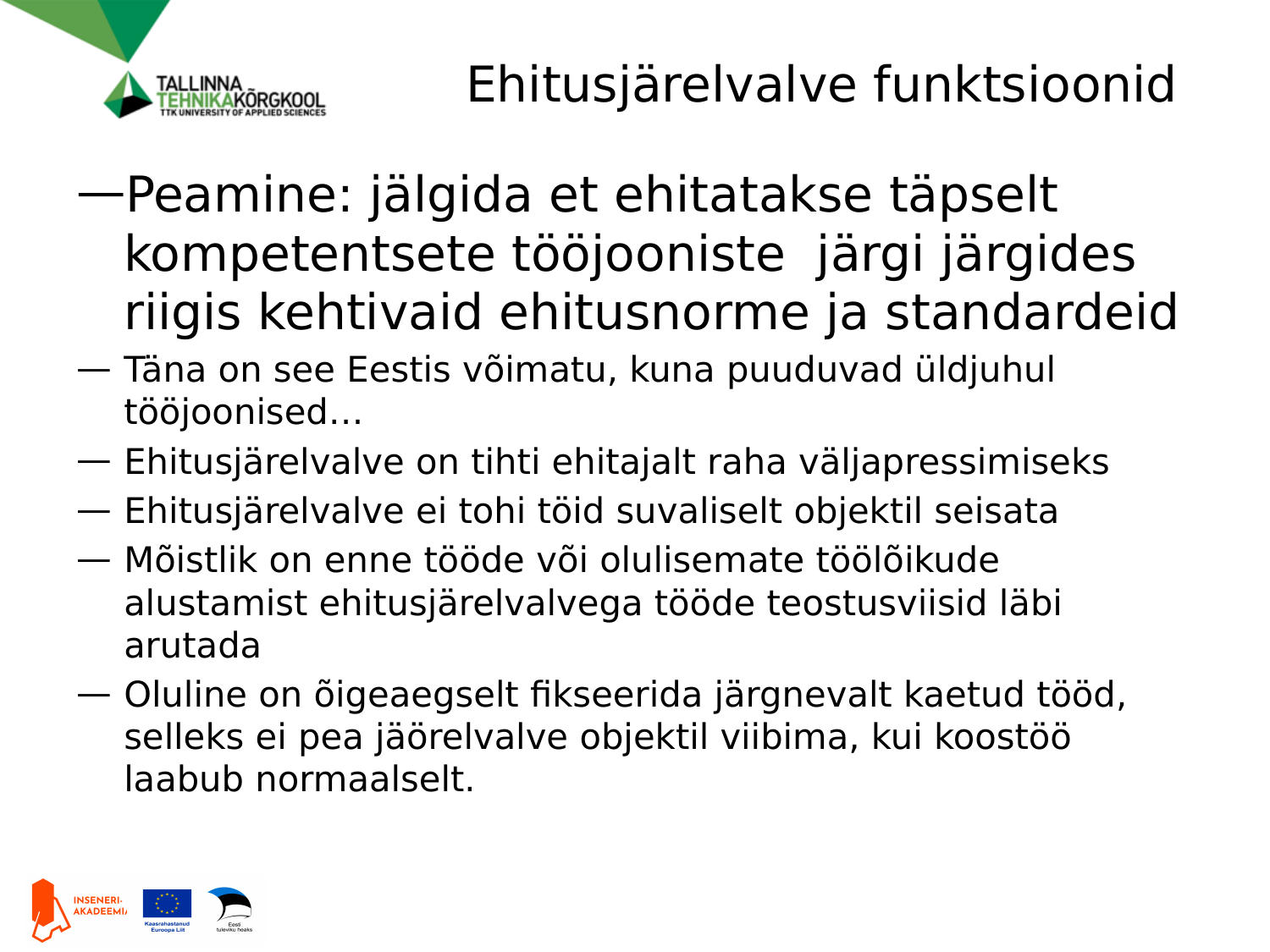

# Ehitusjärelvalve funktsioonid
Peamine: jälgida et ehitatakse täpselt kompetentsete tööjooniste  järgi järgides riigis kehtivaid ehitusnorme ja standardeid
Täna on see Eestis võimatu, kuna puuduvad üldjuhul tööjoonised…
Ehitusjärelvalve on tihti ehitajalt raha väljapressimiseks
Ehitusjärelvalve ei tohi töid suvaliselt objektil seisata
Mõistlik on enne tööde või olulisemate töölõikude alustamist ehitusjärelvalvega tööde teostusviisid läbi arutada
Oluline on õigeaegselt fikseerida järgnevalt kaetud tööd, selleks ei pea jäörelvalve objektil viibima, kui koostöö laabub normaalselt.